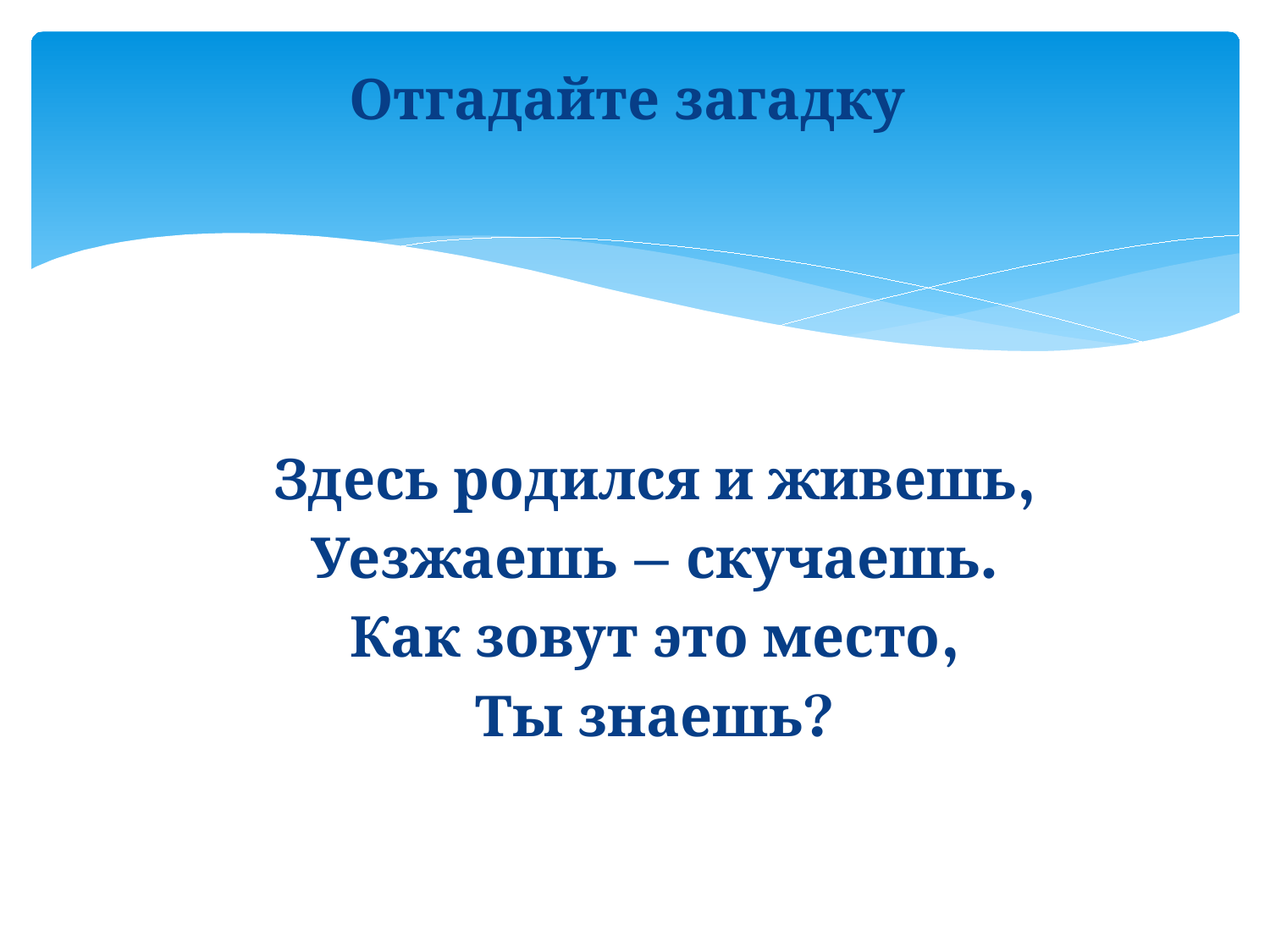

# Отгадайте загадку

Здесь родился и живешь,
Уезжаешь – скучаешь.
Как зовут это место,
Ты знаешь?